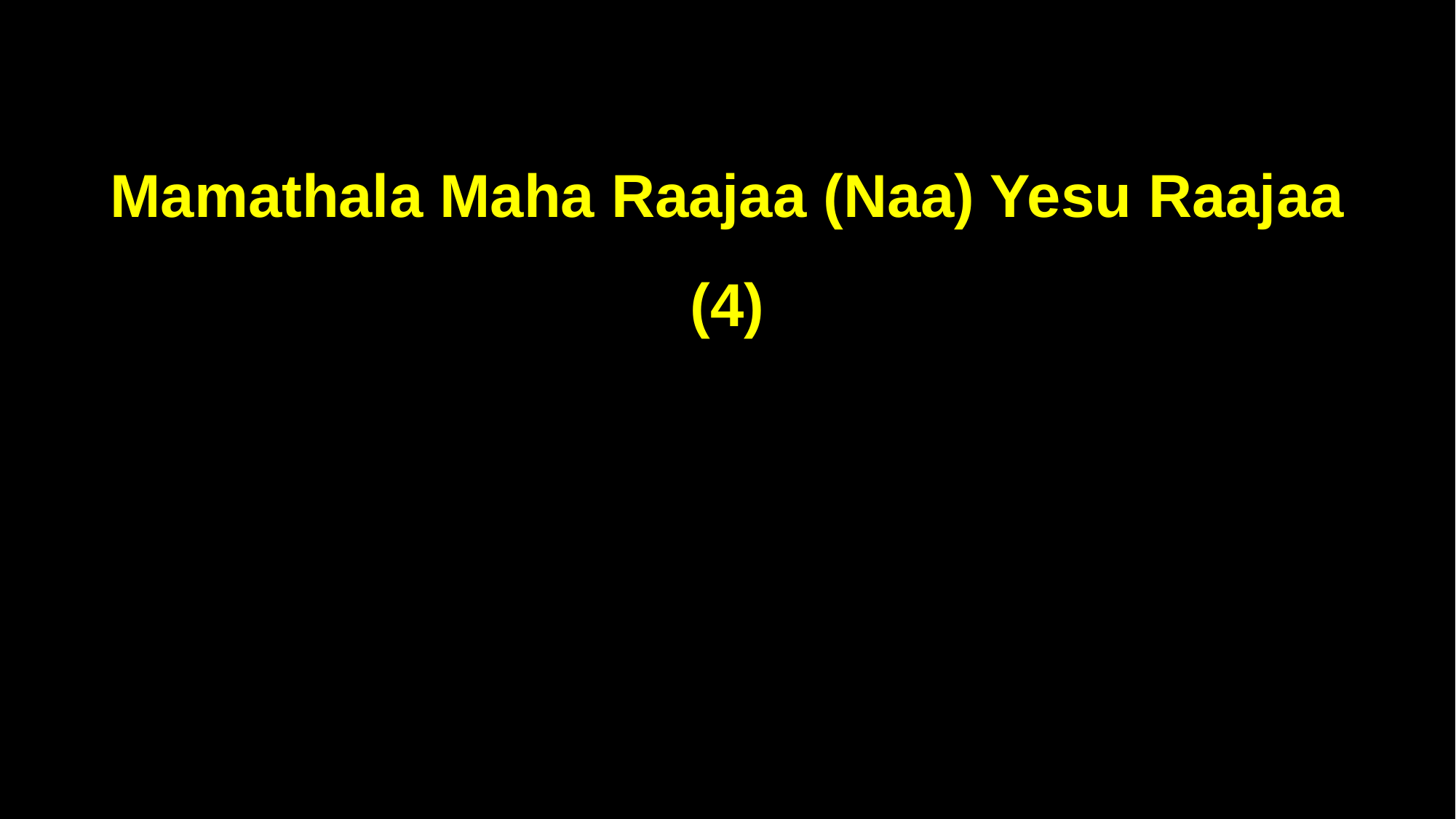

Mamathala Maha Raajaa (Naa) Yesu Raajaa (4)